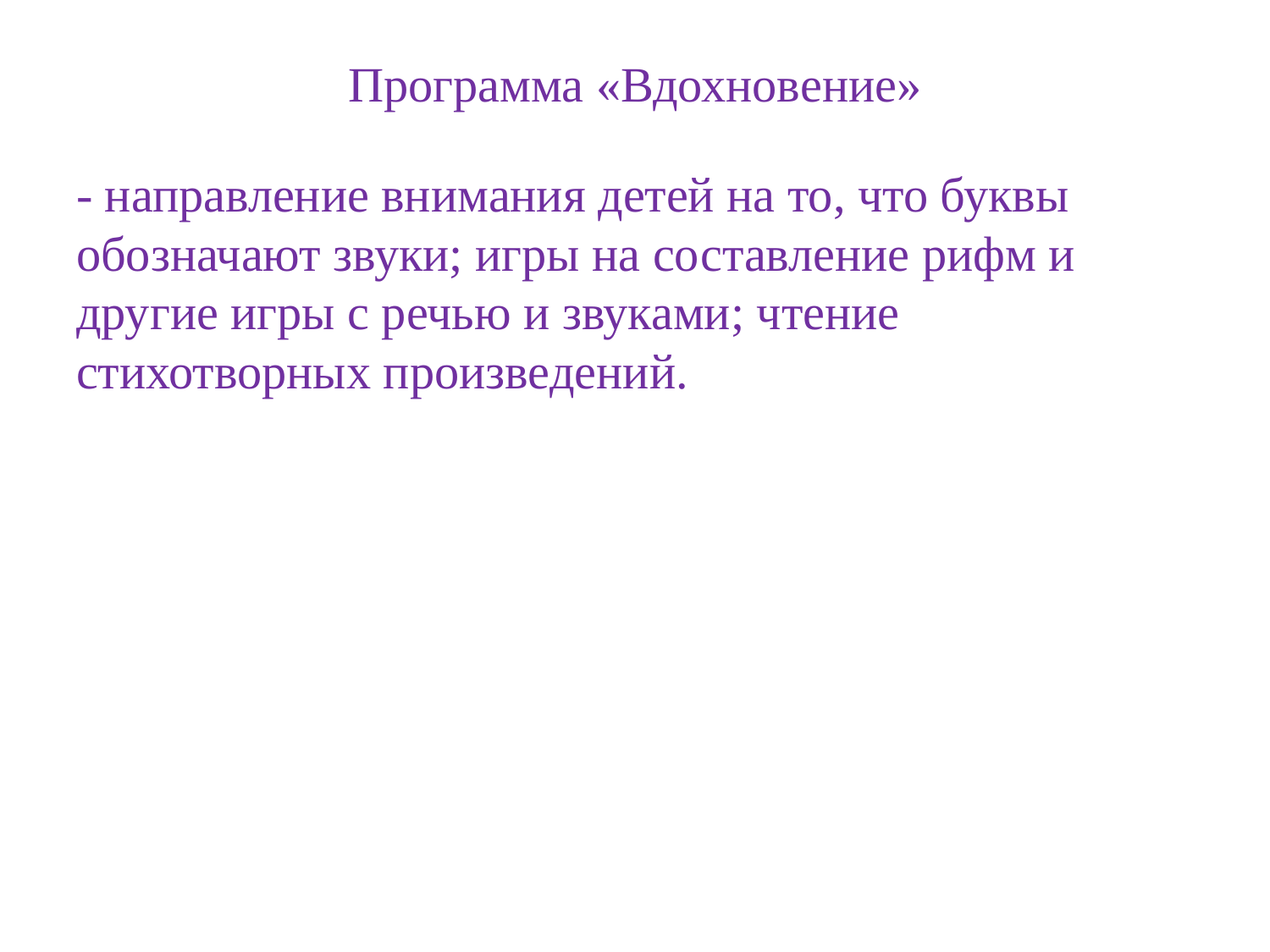

# Программа «Вдохновение»
- направление внимания детей на то, что буквы обозначают звуки; игры на составление рифм и другие игры с речью и звуками; чтение стихотворных произведений.